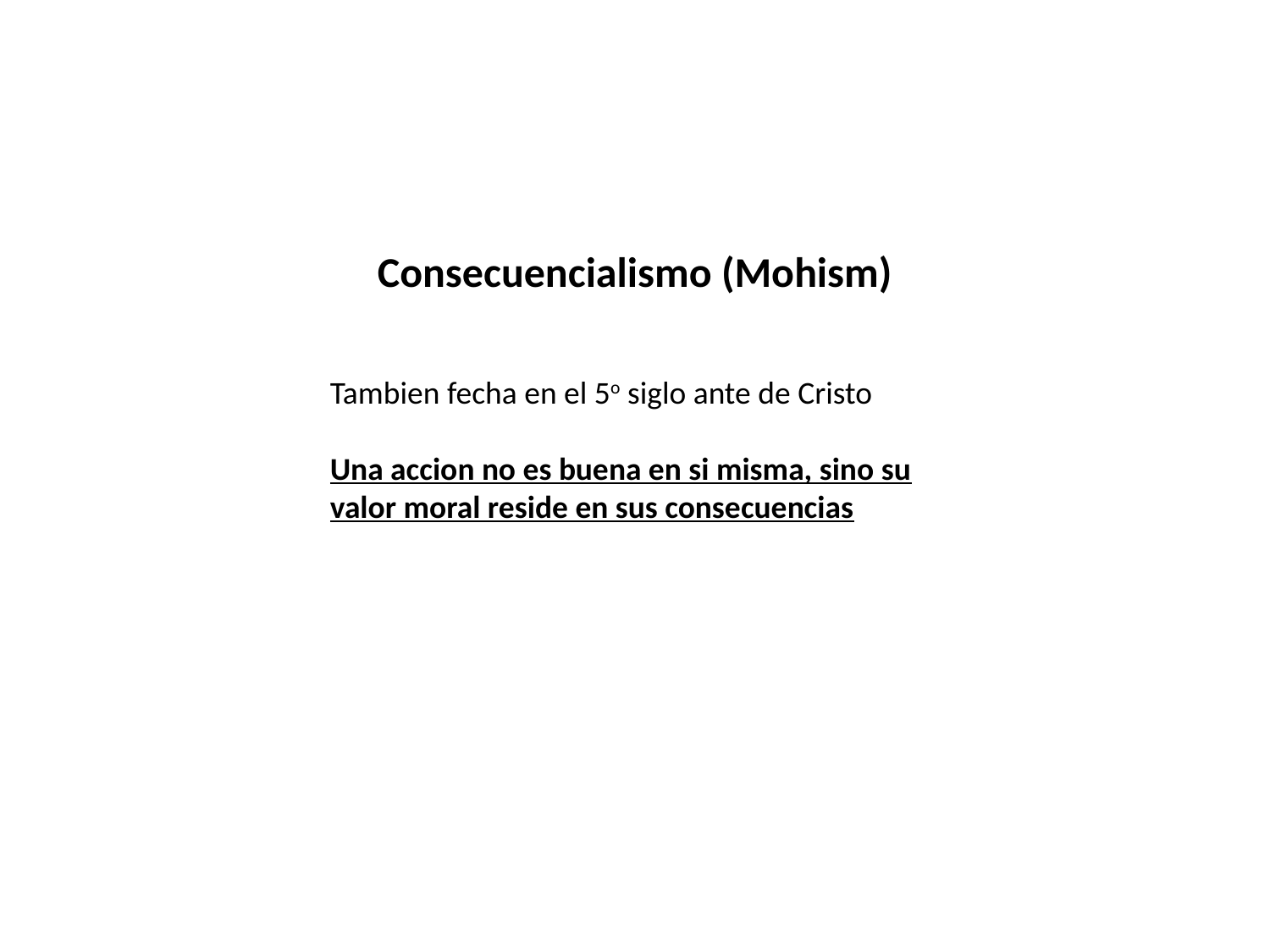

Consecuencialismo (Mohism)

Tambien fecha en el 5o siglo ante de Cristo

Una accion no es buena en si misma, sino su valor moral reside en sus consecuencias